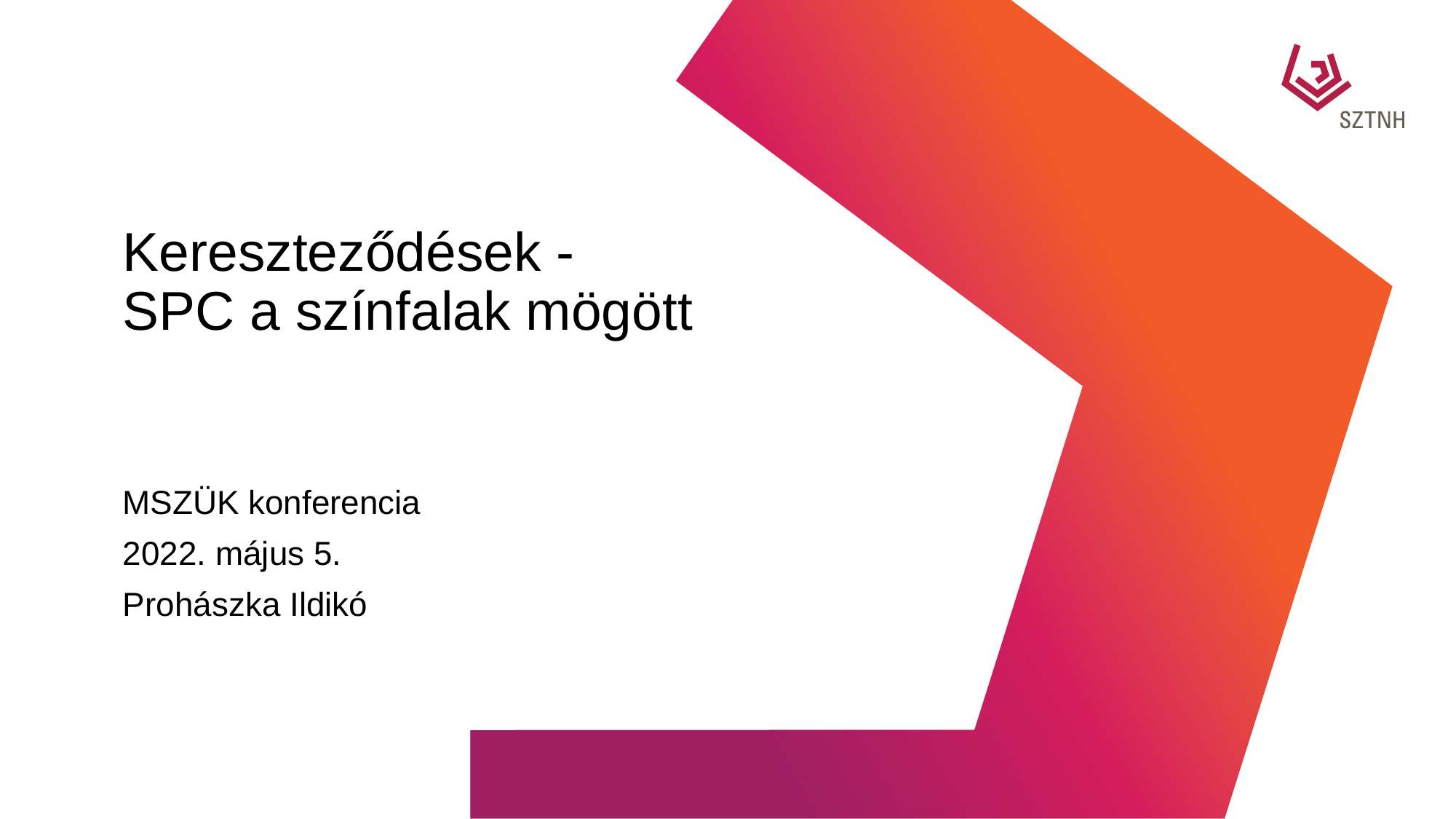

# Kereszteződések - SPC a színfalak mögött
MSZÜK konferencia
2022. május 5.
Prohászka Ildikó